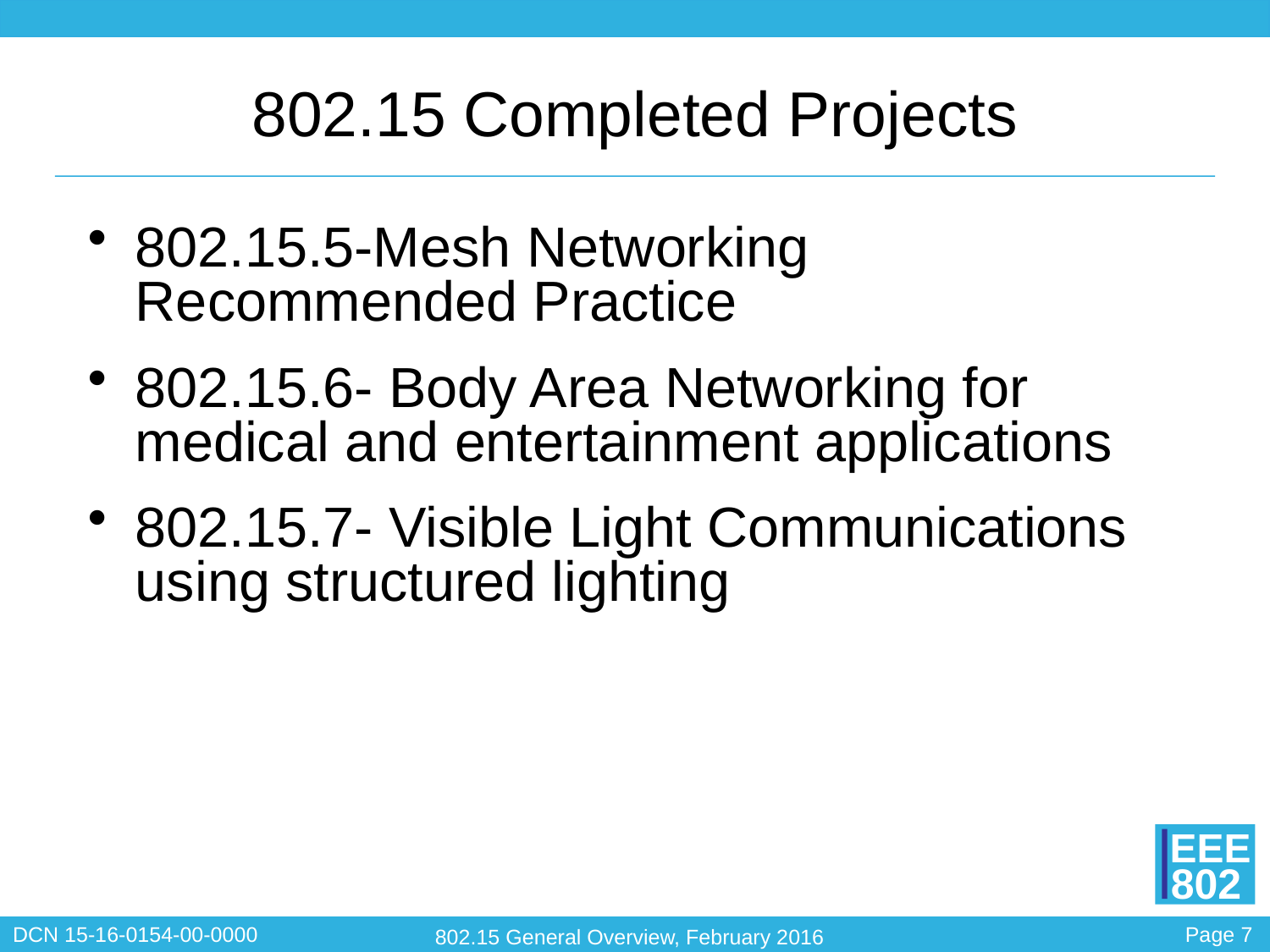

# 802.15 Completed Projects
802.15.5-Mesh Networking Recommended Practice

802.15.6- Body Area Networking for medical and entertainment applications

802.15.7- Visible Light Communications using structured lighting